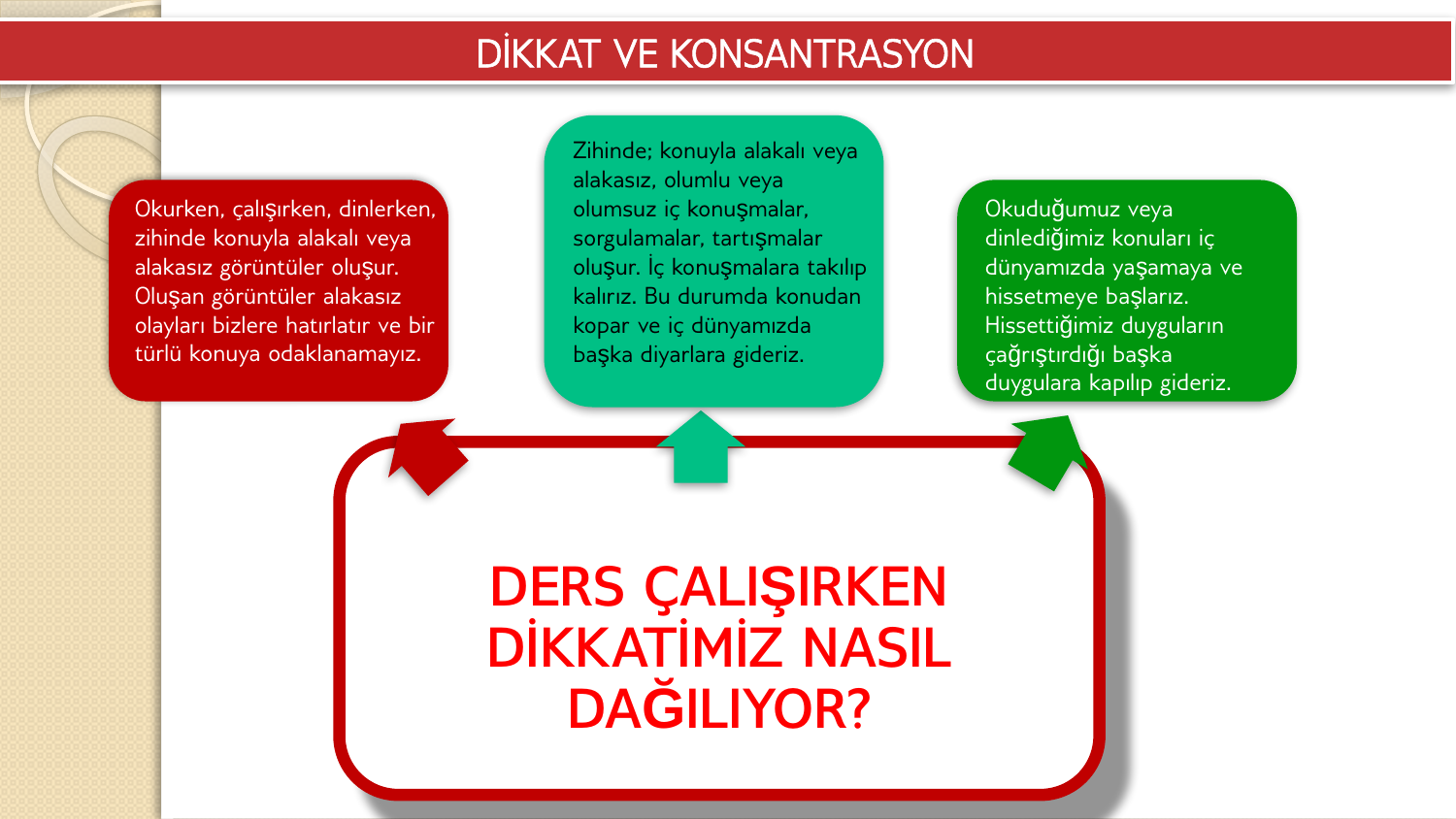

DİKKAT VE KONSANTRASYON

DERS ÇALIŞIRKEN DİKKATİMİZ NASIL DAĞILIYOR?
Zihinde; konuyla alakalı veya alakasız, olumlu veya olumsuz iç konuşmalar, sorgulamalar, tartışmalar oluşur. İç konuşmalara takılıp kalırız. Bu durumda konudan kopar ve iç dünyamızda başka diyarlara gideriz.
Okurken, çalışırken, dinlerken, zihinde konuyla alakalı veya alakasız görüntüler oluşur. Oluşan görüntüler alakasız olayları bizlere hatırlatır ve bir türlü konuya odaklanamayız.
Okuduğumuz veya dinlediğimiz konuları iç dünyamızda yaşamaya ve hissetmeye başlarız. Hissettiğimiz duyguların çağrıştırdığı başka duygulara kapılıp gideriz.